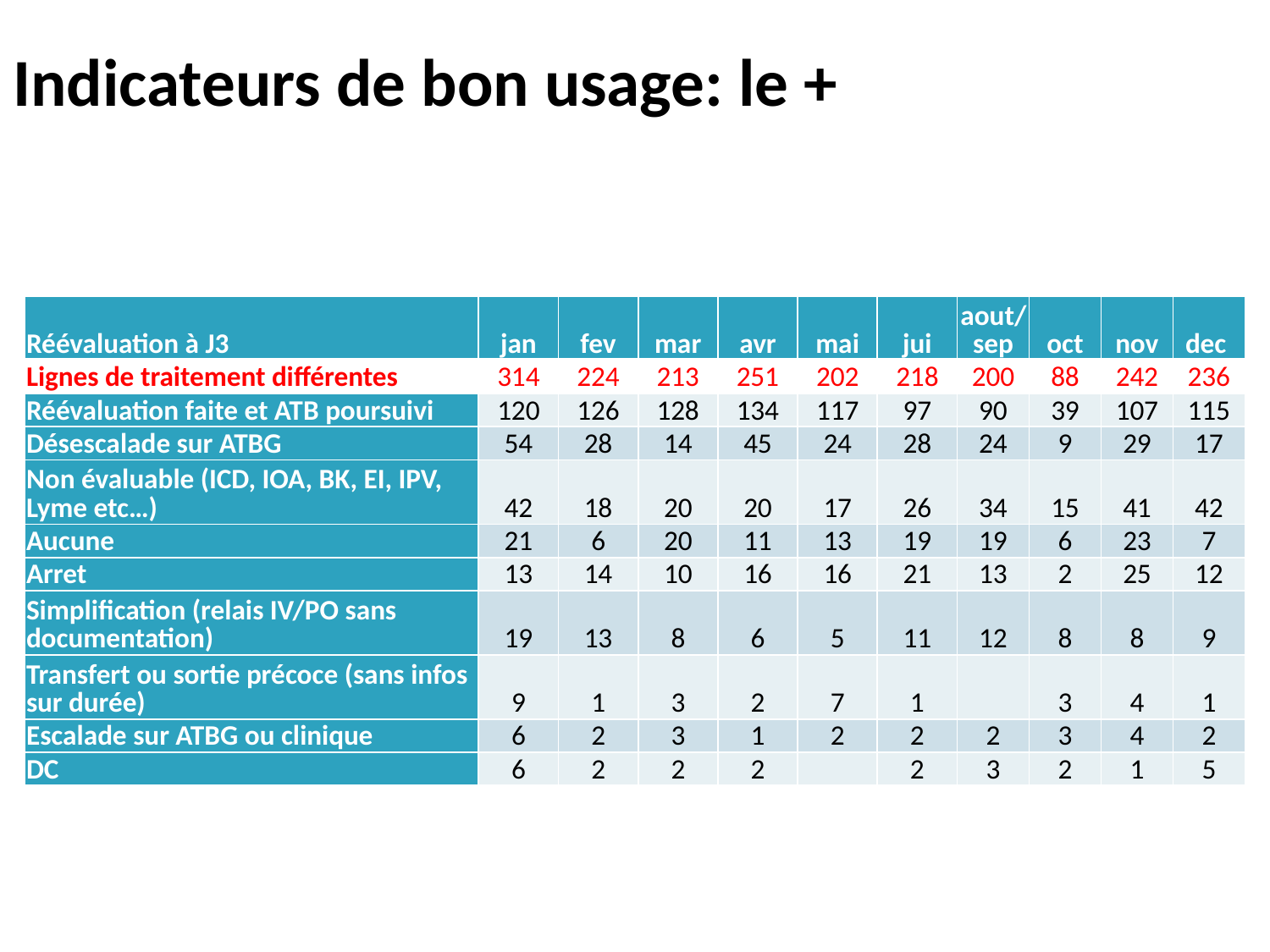

# Indicateurs de bon usage: le +
| Réévaluation à J3 | jan | fev | mar | avr | mai | jui | aout/sep | oct | nov | dec |
| --- | --- | --- | --- | --- | --- | --- | --- | --- | --- | --- |
| Lignes de traitement différentes | 314 | 224 | 213 | 251 | 202 | 218 | 200 | 88 | 242 | 236 |
| Réévaluation faite et ATB poursuivi | 120 | 126 | 128 | 134 | 117 | 97 | 90 | 39 | 107 | 115 |
| Désescalade sur ATBG | 54 | 28 | 14 | 45 | 24 | 28 | 24 | 9 | 29 | 17 |
| Non évaluable (ICD, IOA, BK, EI, IPV, Lyme etc…) | 42 | 18 | 20 | 20 | 17 | 26 | 34 | 15 | 41 | 42 |
| Aucune | 21 | 6 | 20 | 11 | 13 | 19 | 19 | 6 | 23 | 7 |
| Arret | 13 | 14 | 10 | 16 | 16 | 21 | 13 | 2 | 25 | 12 |
| Simplification (relais IV/PO sans documentation) | 19 | 13 | 8 | 6 | 5 | 11 | 12 | 8 | 8 | 9 |
| Transfert ou sortie précoce (sans infos sur durée) | 9 | 1 | 3 | 2 | 7 | 1 |  | 3 | 4 | 1 |
| Escalade sur ATBG ou clinique | 6 | 2 | 3 | 1 | 2 | 2 | 2 | 3 | 4 | 2 |
| DC | 6 | 2 | 2 | 2 |  | 2 | 3 | 2 | 1 | 5 |